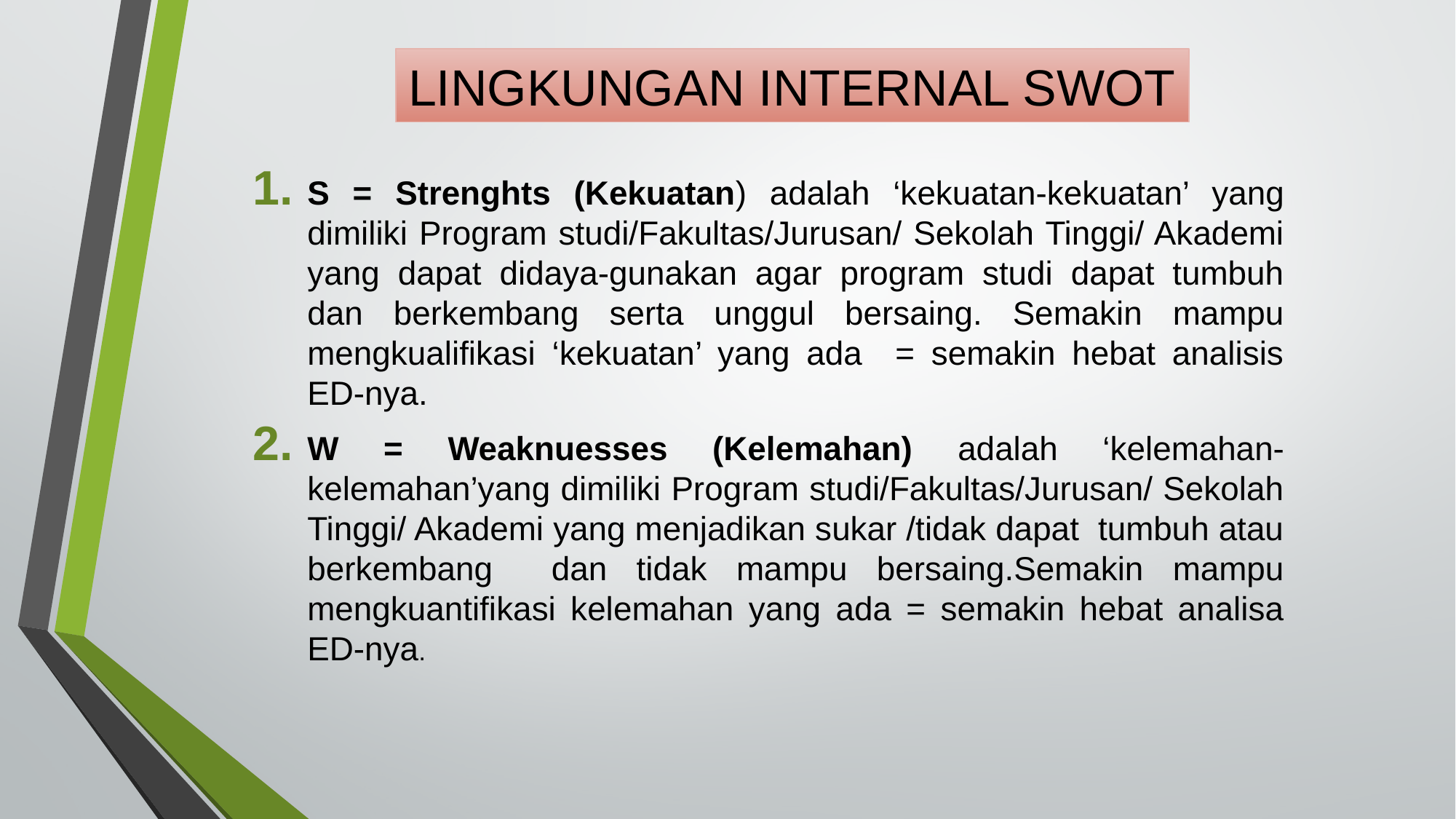

# LINGKUNGAN INTERNAL SWOT
S = Strenghts (Kekuatan) adalah ‘kekuatan-kekuatan’ yang dimiliki Program studi/Fakultas/Jurusan/ Sekolah Tinggi/ Akademi yang dapat didaya-gunakan agar program studi dapat tumbuh dan berkembang serta unggul bersaing. Semakin mampu mengkualifikasi ‘kekuatan’ yang ada  = semakin hebat analisis ED-nya.
W = Weaknuesses (Kelemahan) adalah ‘kelemahan-kelemahan’yang dimiliki Program studi/Fakultas/Jurusan/ Sekolah Tinggi/ Akademi yang menjadikan sukar /tidak dapat  tumbuh atau berkembang  dan tidak mampu bersaing.Semakin mampu mengkuantifikasi kelemahan yang ada = semakin hebat analisa ED-nya.